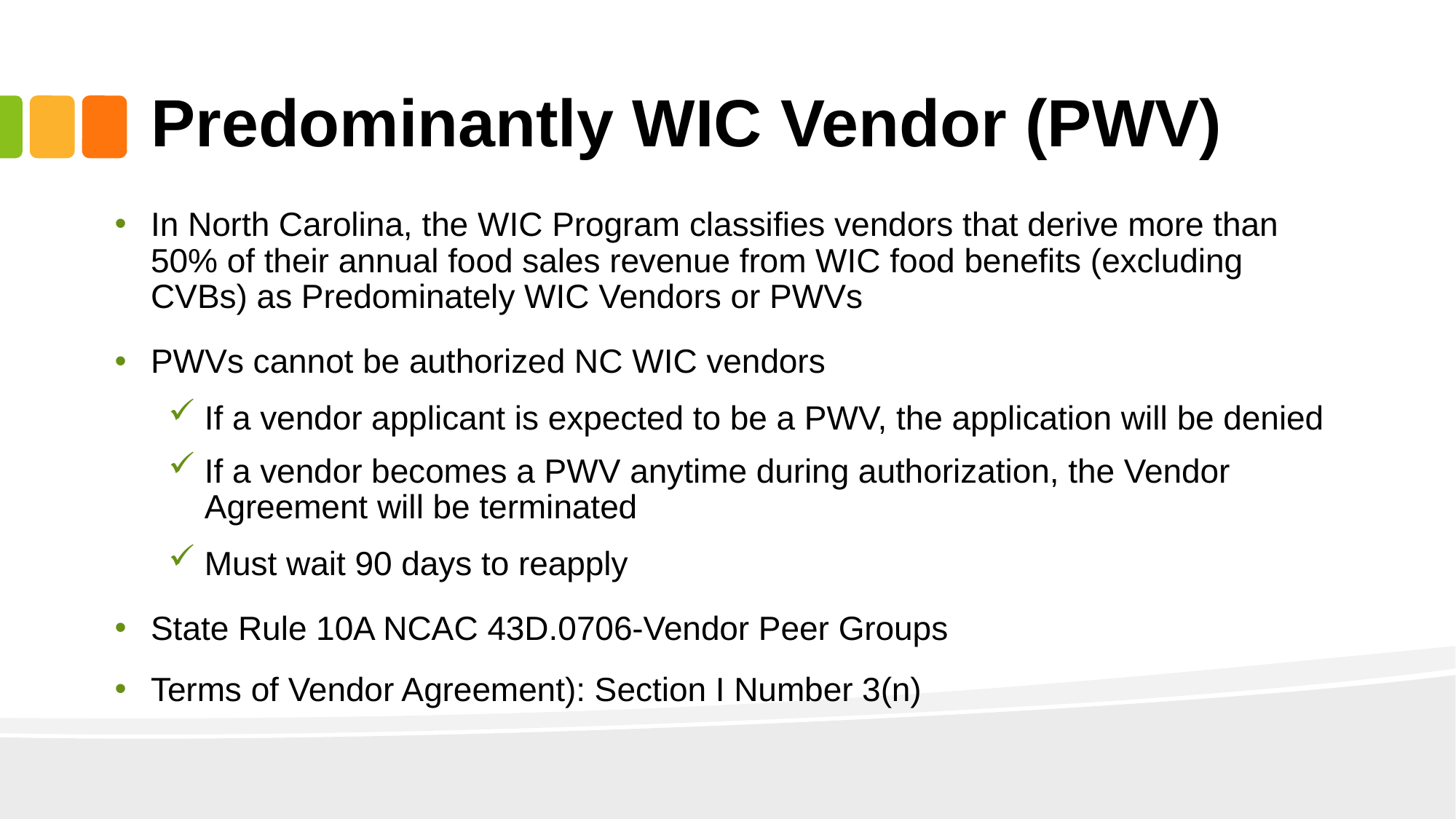

# Predominantly WIC Vendor (PWV)
In North Carolina, the WIC Program classifies vendors that derive more than 50% of their annual food sales revenue from WIC food benefits (excluding CVBs) as Predominately WIC Vendors or PWVs
PWVs cannot be authorized NC WIC vendors
If a vendor applicant is expected to be a PWV, the application will be denied
If a vendor becomes a PWV anytime during authorization, the Vendor Agreement will be terminated
Must wait 90 days to reapply
State Rule 10A NCAC 43D.0706-Vendor Peer Groups
Terms of Vendor Agreement): Section I Number 3(n)